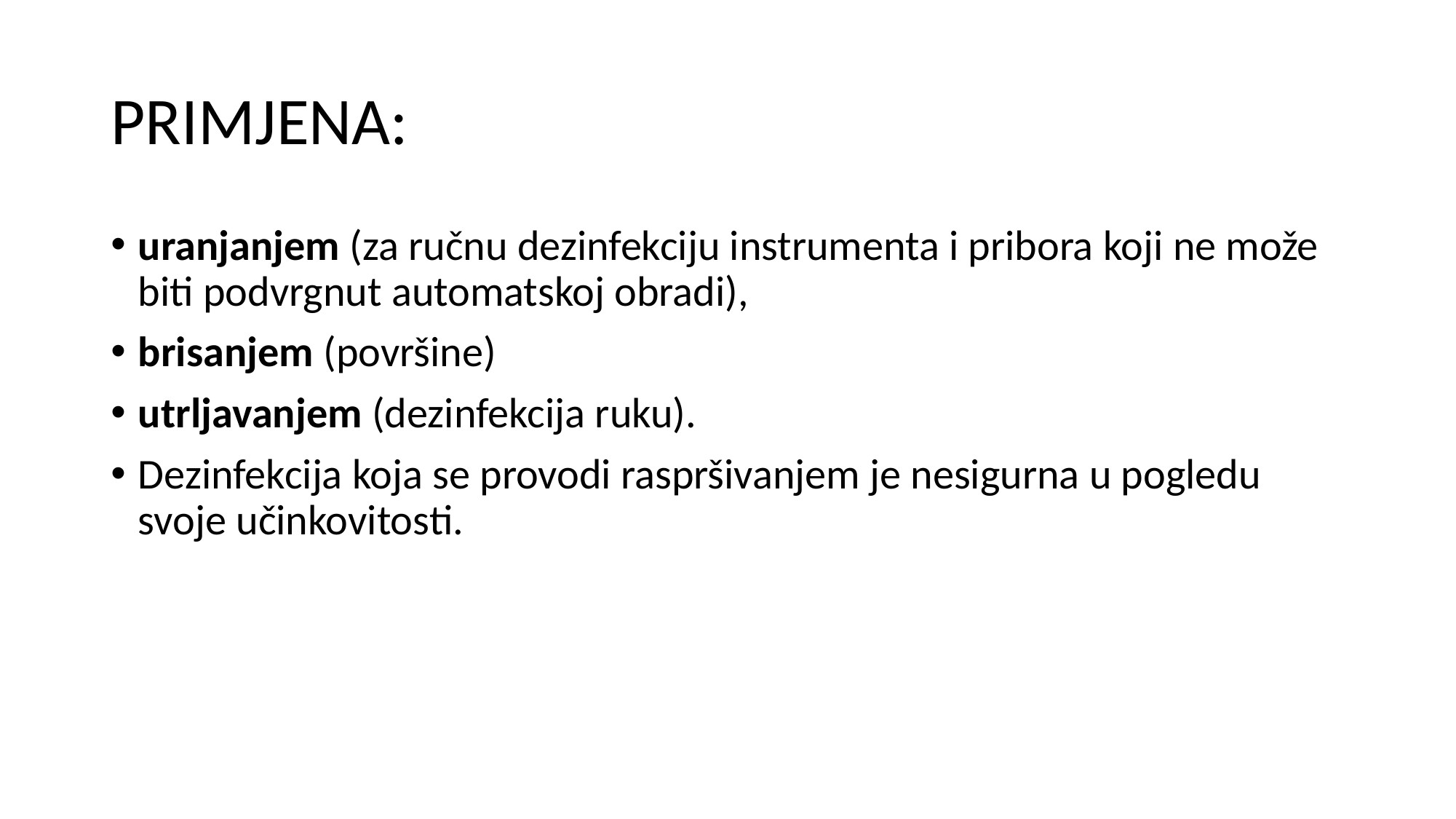

# PRIMJENA:
uranjanjem (za ručnu dezinfekciju instrumenta i pribora koji ne može biti podvrgnut automatskoj obradi),
brisanjem (površine)
utrljavanjem (dezinfekcija ruku).
Dezinfekcija koja se provodi raspršivanjem je nesigurna u pogledu svoje učinkovitosti.